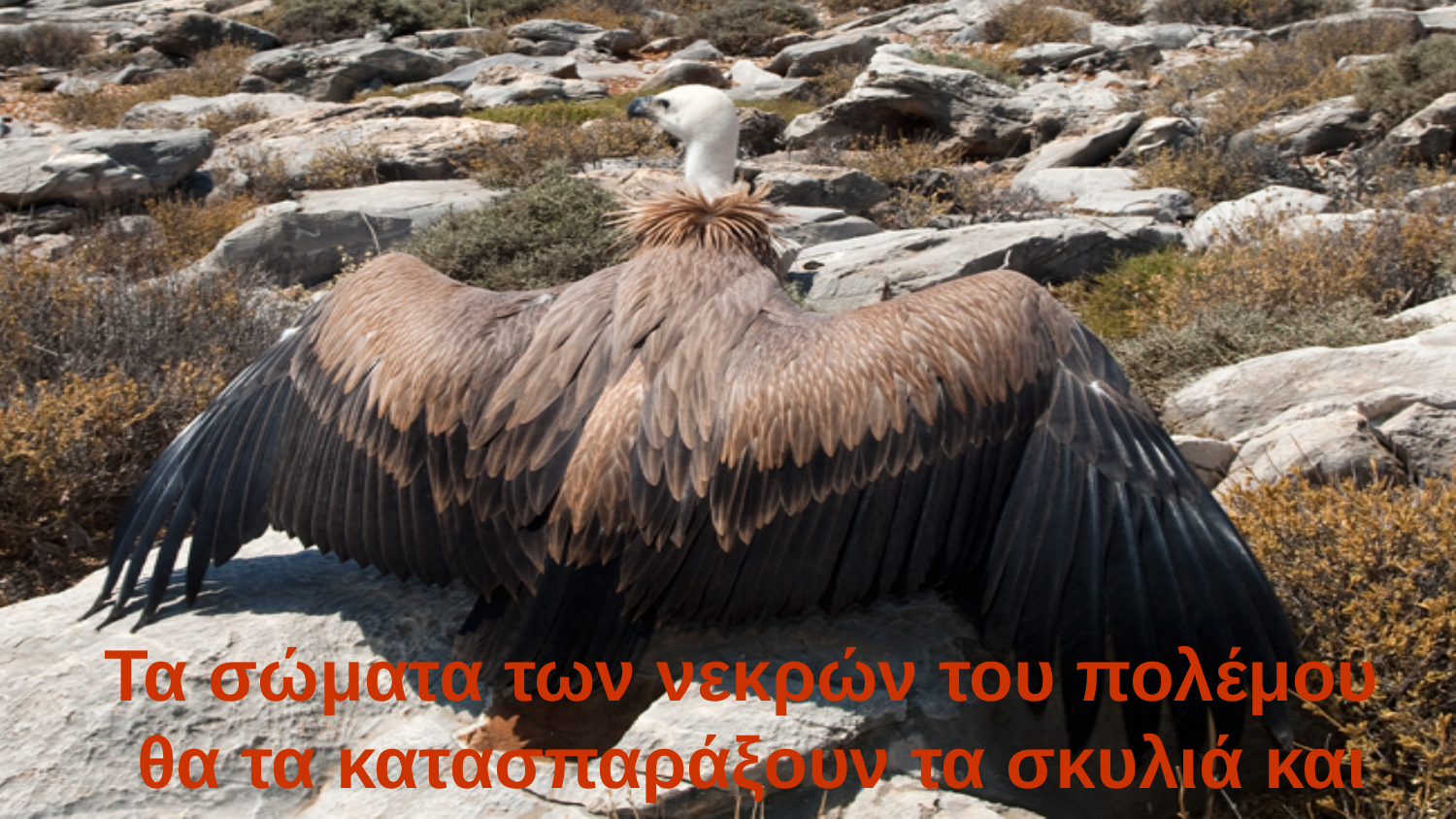

Τα σώματα των νεκρών του πολέμου
 θα τα κατασπαράξουν τα σκυλιά και τα όρνια.